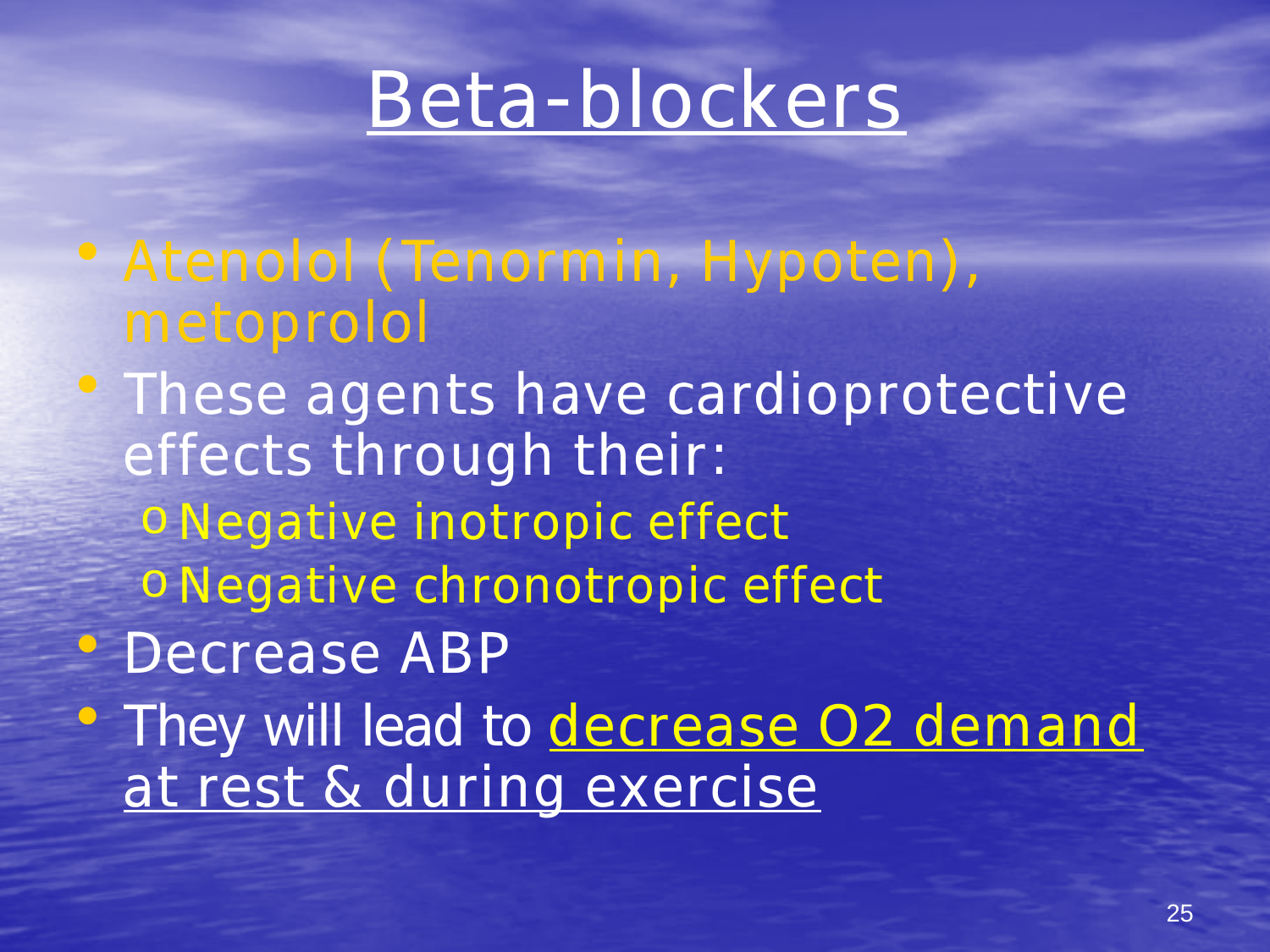

# Beta-blockers
Atenolol (Tenormin, Hypoten), metoprolol
These agents have cardioprotective effects through their:
Negative inotropic effect
Negative chronotropic effect
Decrease ABP
They will lead to decrease O2 demand at rest & during exercise
25